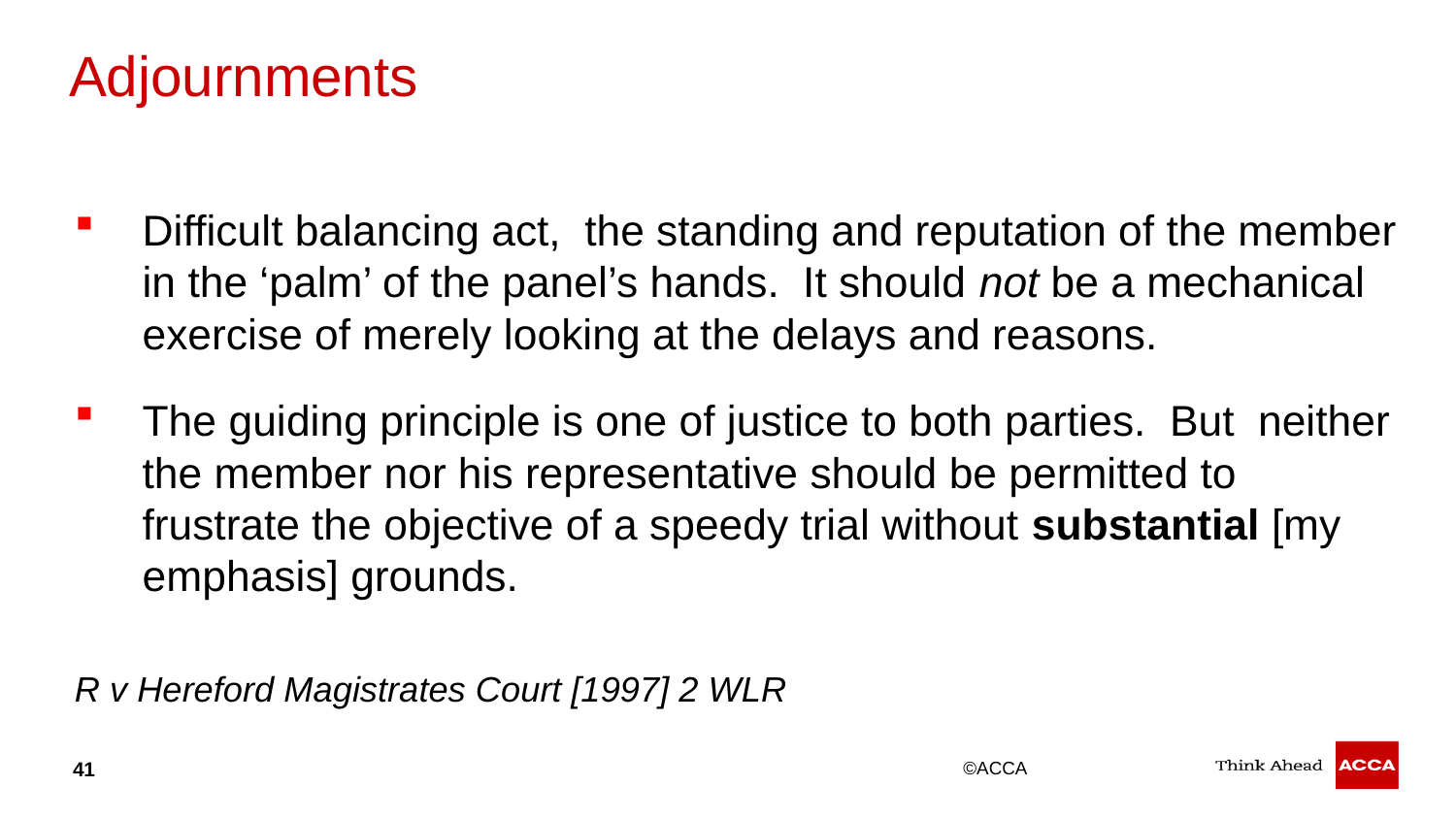

# Adjournments
Difficult balancing act,  the standing and reputation of the member in the ‘palm’ of the panel’s hands.  It should not be a mechanical exercise of merely looking at the delays and reasons.

The guiding principle is one of justice to both parties.  But  neither the member nor his representative should be permitted to frustrate the objective of a speedy trial without substantial [my emphasis] grounds.

R v Hereford Magistrates Court [1997] 2 WLR

41